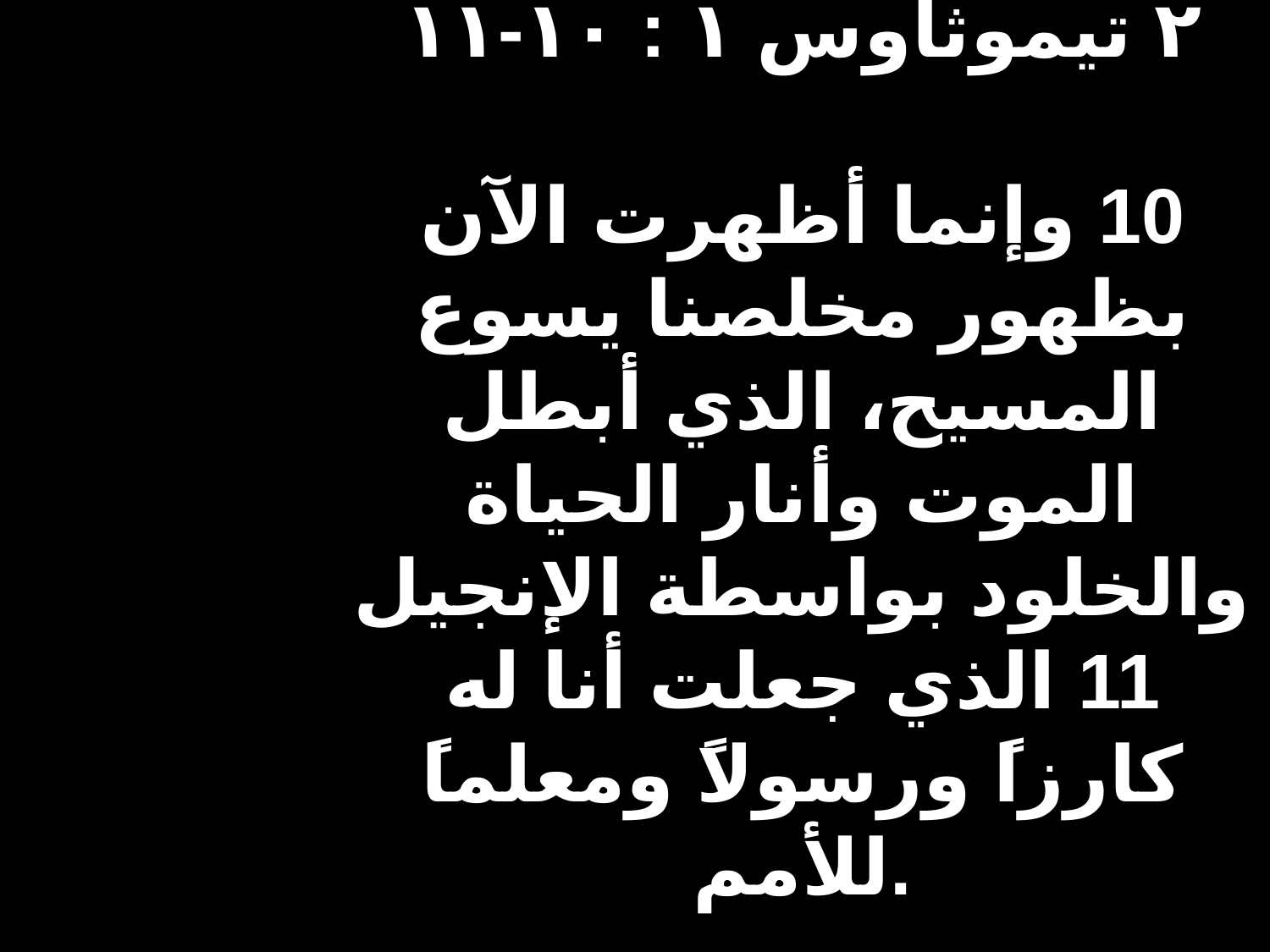

# ٢ تيموثاوس ١ : ١٠-١١ 10 وإنما أظهرت الآن بظهور مخلصنا يسوع المسيح، الذي أبطل الموت وأنار الحياة والخلود بواسطة الإنجيل 11 الذي جعلت أنا له كارزاً ورسولاً ومعلماً للأمم.